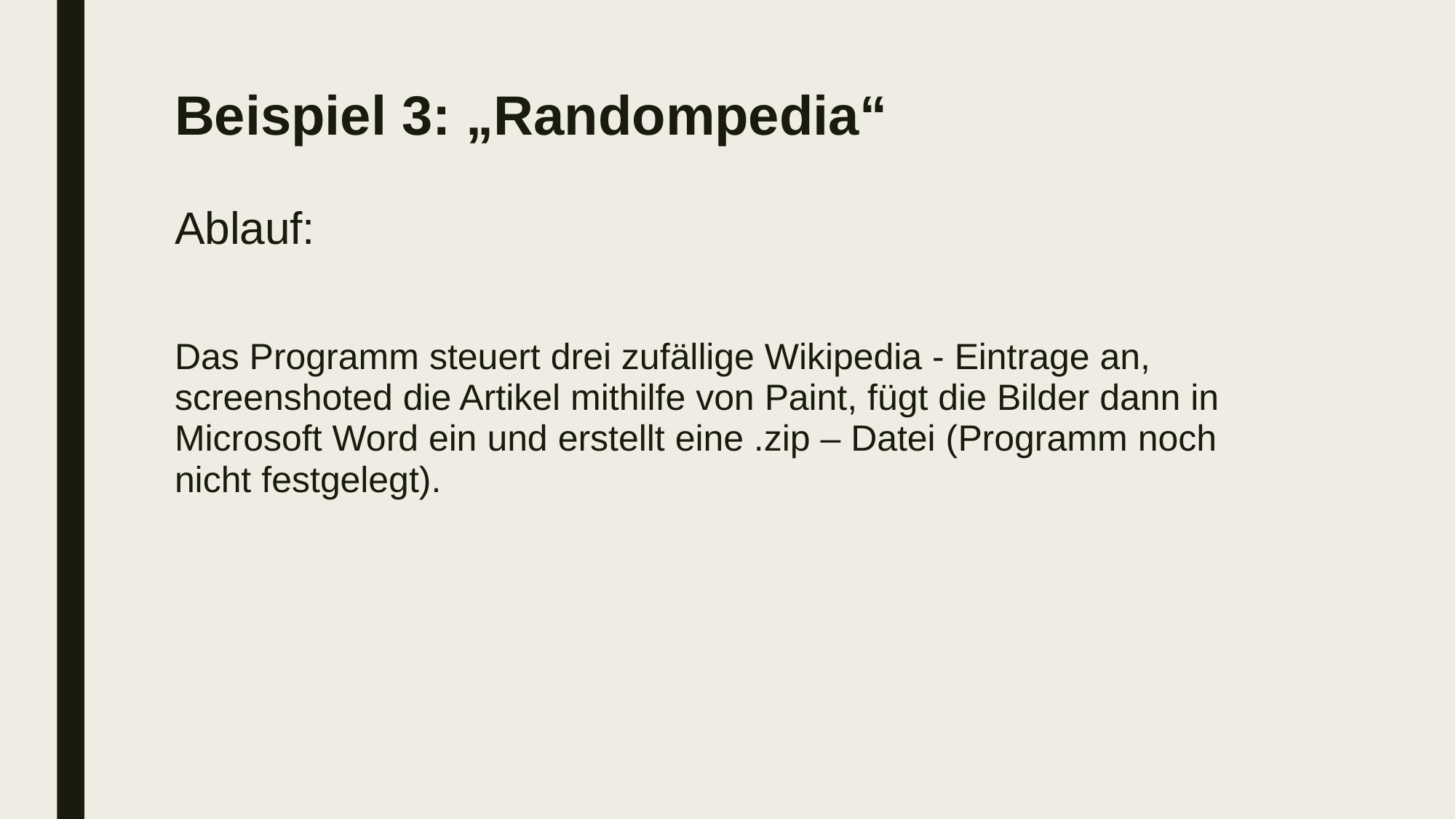

# Beispiel 3: „Randompedia“ Ablauf:

Das Programm steuert drei zufällige Wikipedia - Eintrage an, screenshoted die Artikel mithilfe von Paint, fügt die Bilder dann in Microsoft Word ein und erstellt eine .zip – Datei (Programm noch nicht festgelegt).